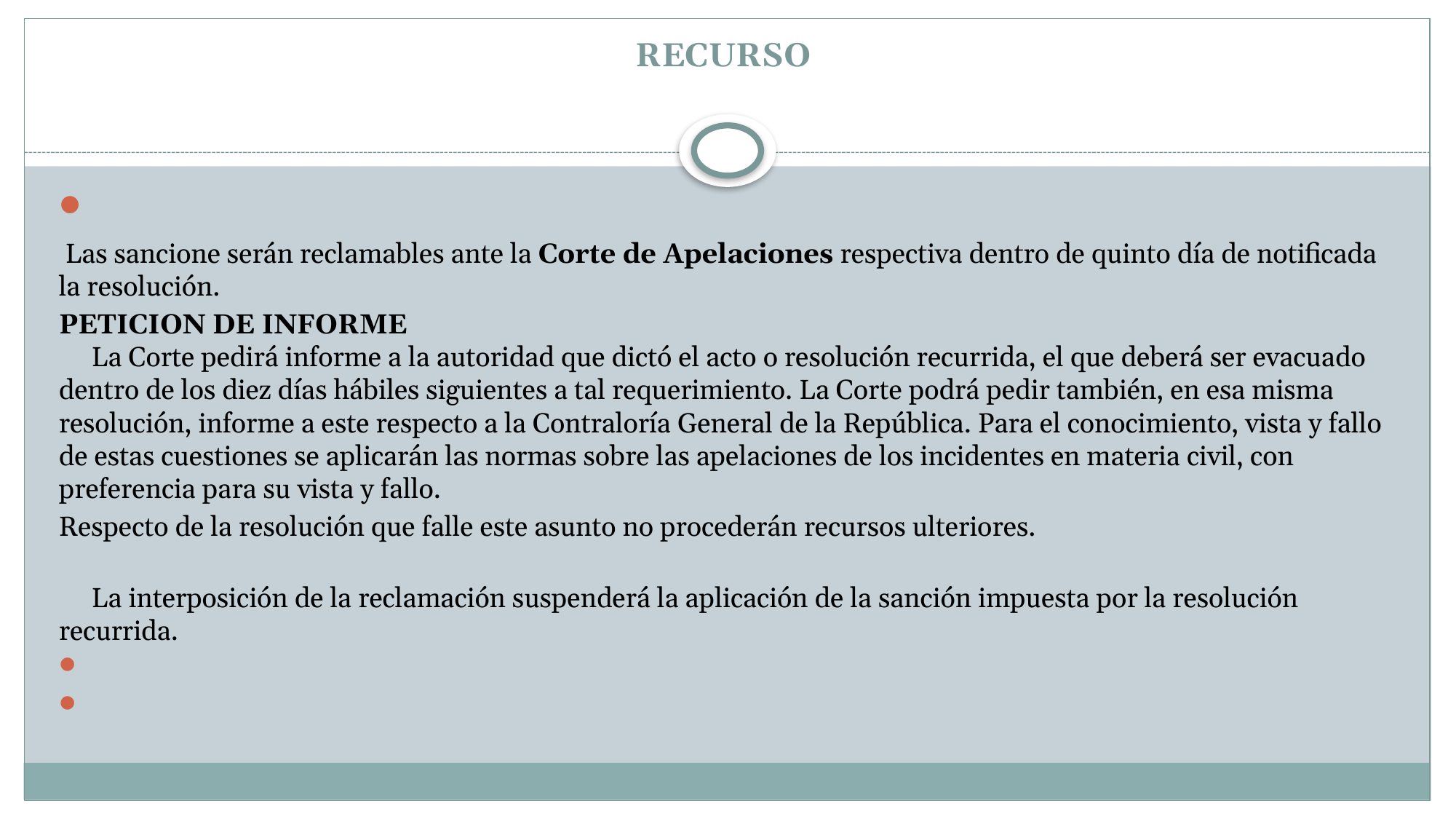

# RECURSO

 Las sancione serán reclamables ante la Corte de Apelaciones respectiva dentro de quinto día de notificada la resolución.
PETICION DE INFORME
     La Corte pedirá informe a la autoridad que dictó el acto o resolución recurrida, el que deberá ser evacuado dentro de los diez días hábiles siguientes a tal requerimiento. La Corte podrá pedir también, en esa misma resolución, informe a este respecto a la Contraloría General de la República. Para el conocimiento, vista y fallo de estas cuestiones se aplicarán las normas sobre las apelaciones de los incidentes en materia civil, con preferencia para su vista y fallo.
Respecto de la resolución que falle este asunto no procederán recursos ulteriores.
     La interposición de la reclamación suspenderá la aplicación de la sanción impuesta por la resolución recurrida.